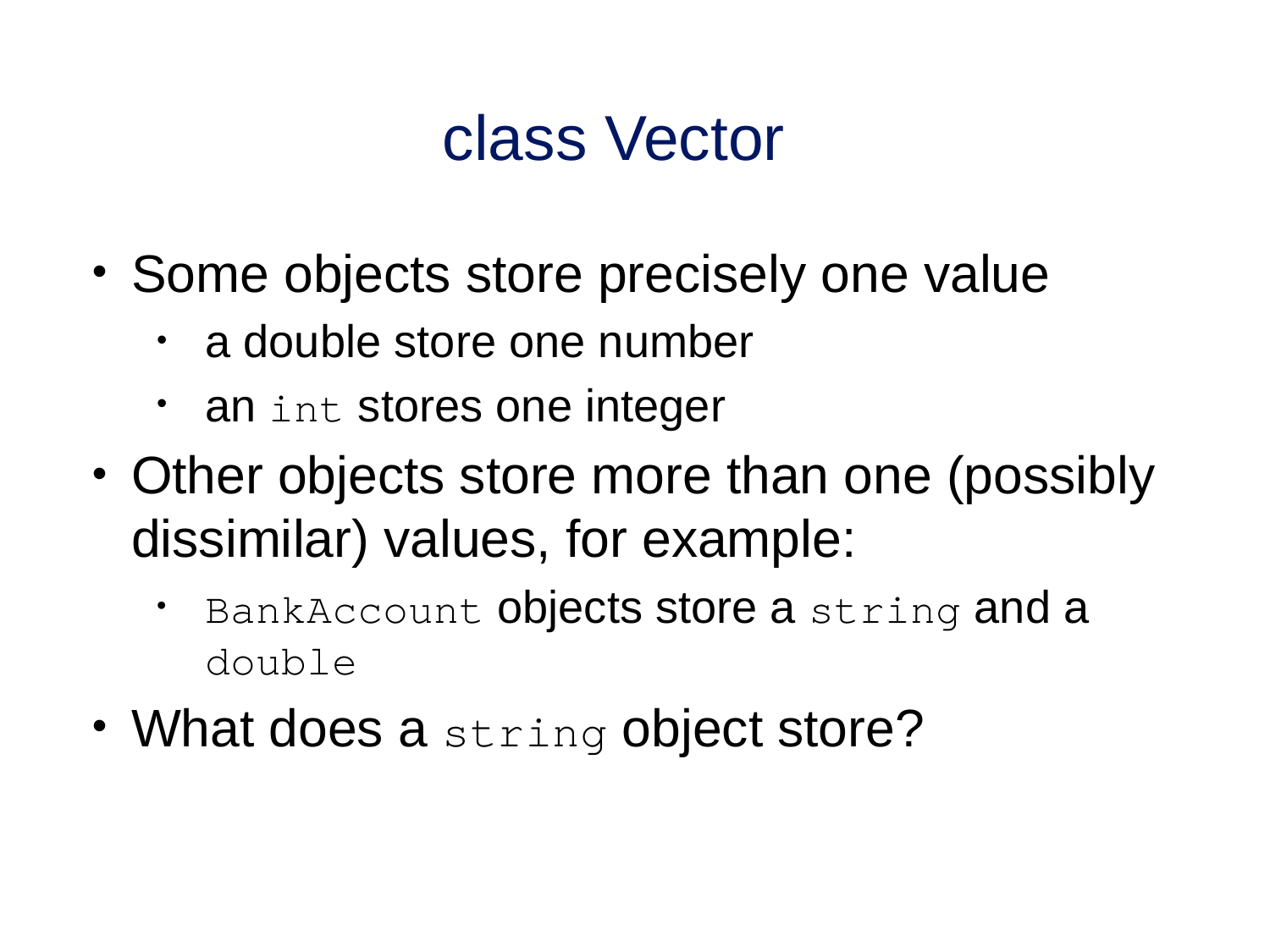

# class Vector
Some objects store precisely one value
a double store one number
an int stores one integer
Other objects store more than one (possibly dissimilar) values, for example:
BankAccount objects store a string and a double
What does a string object store?